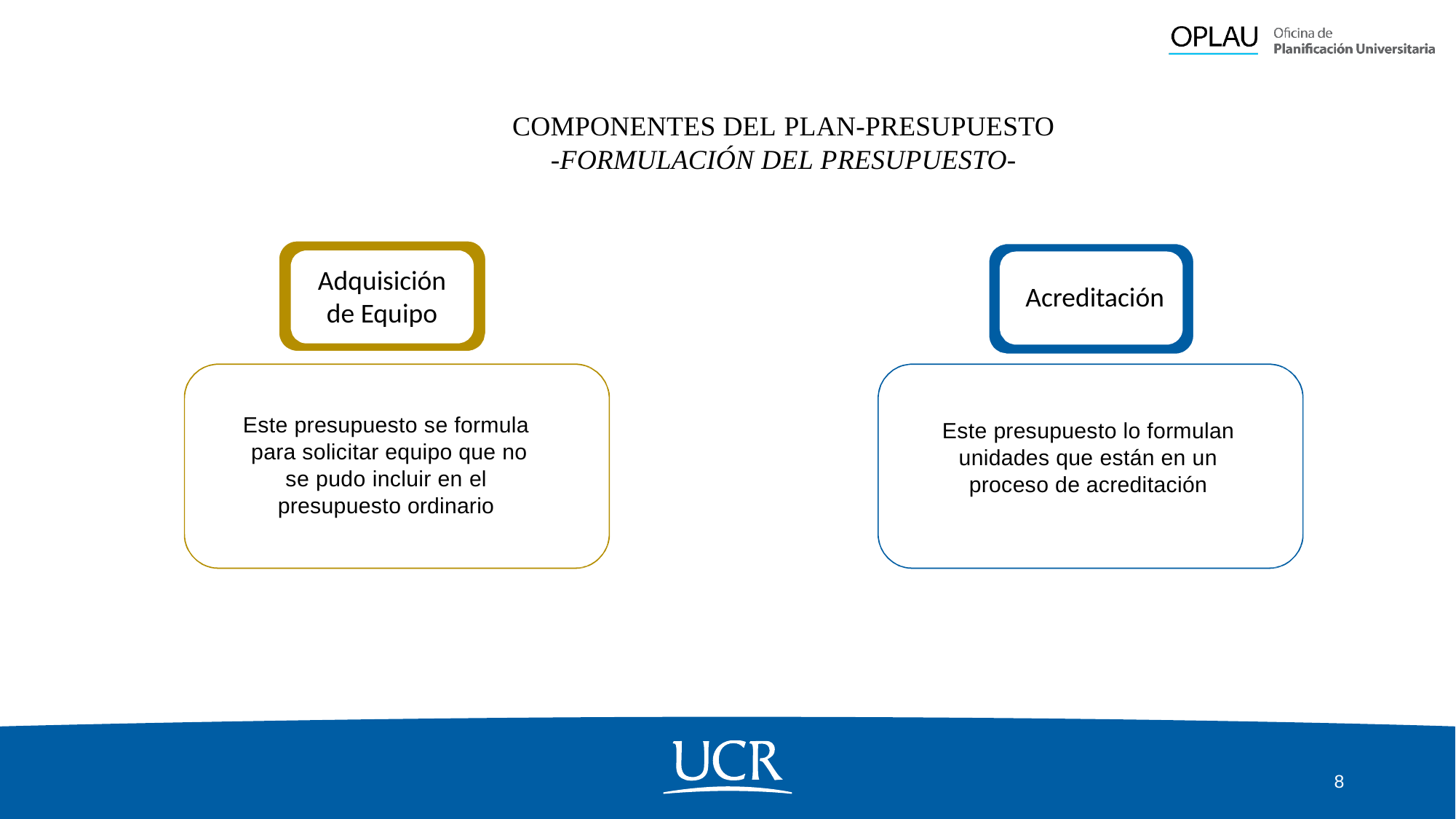

COMPONENTES DEL PLAN-PRESUPUESTO
-FORMULACIÓN DEL PRESUPUESTO-

Adquisición de Equipo
Acreditación

Este presupuesto se formula  para solicitar equipo que no  se pudo incluir en el  presupuesto ordinario
Este presupuesto lo formulan  unidades que están en un  proceso de acreditación
8